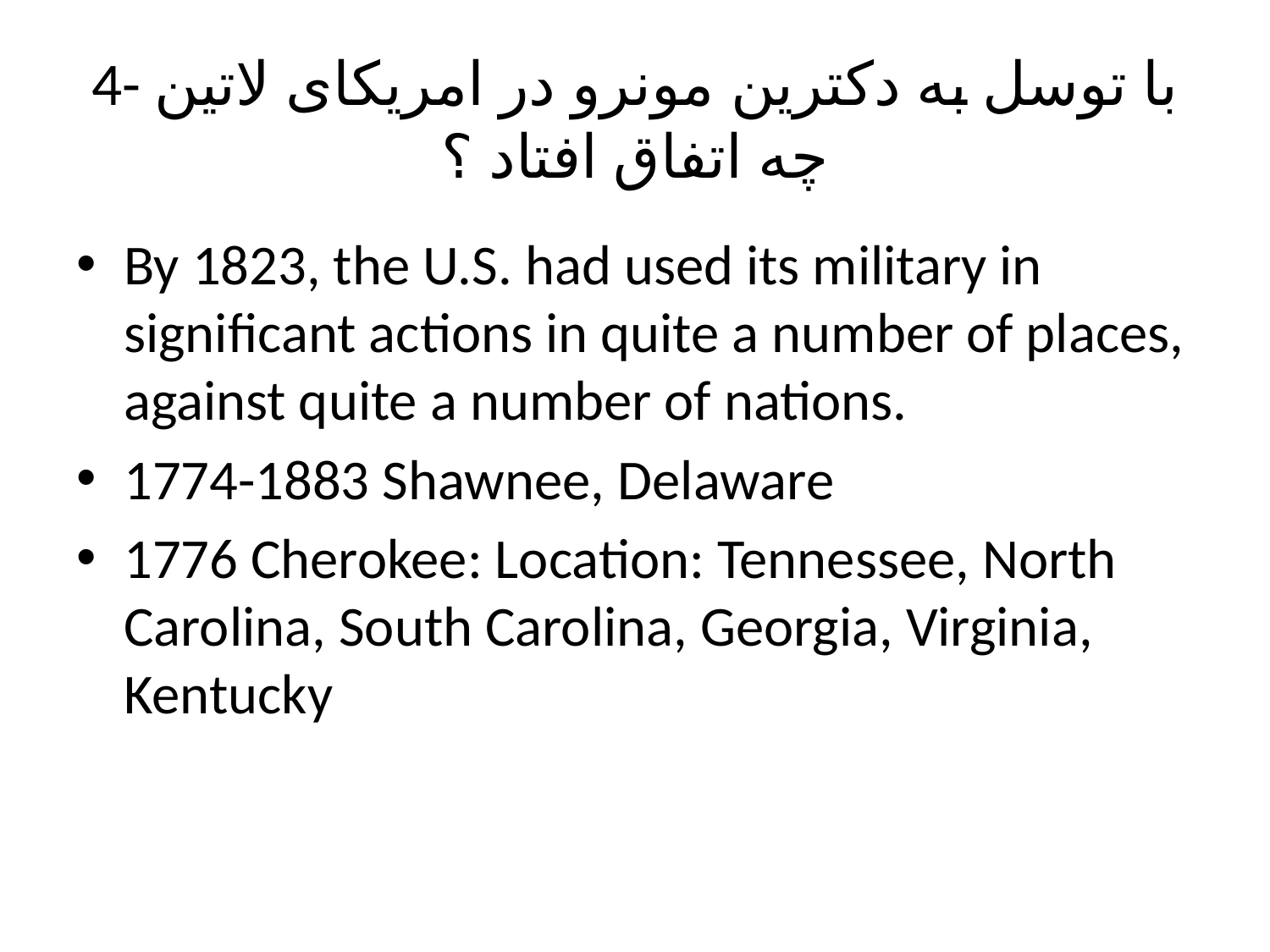

# 4- با توسل به دکترین مونرو در امریکای لاتین چه اتفاق افتاد ؟
By 1823, the U.S. had used its military in significant actions in quite a number of places, against quite a number of nations.
1774-1883 Shawnee, Delaware
1776 Cherokee: Location: Tennessee, North Carolina, South Carolina, Georgia, Virginia, Kentucky